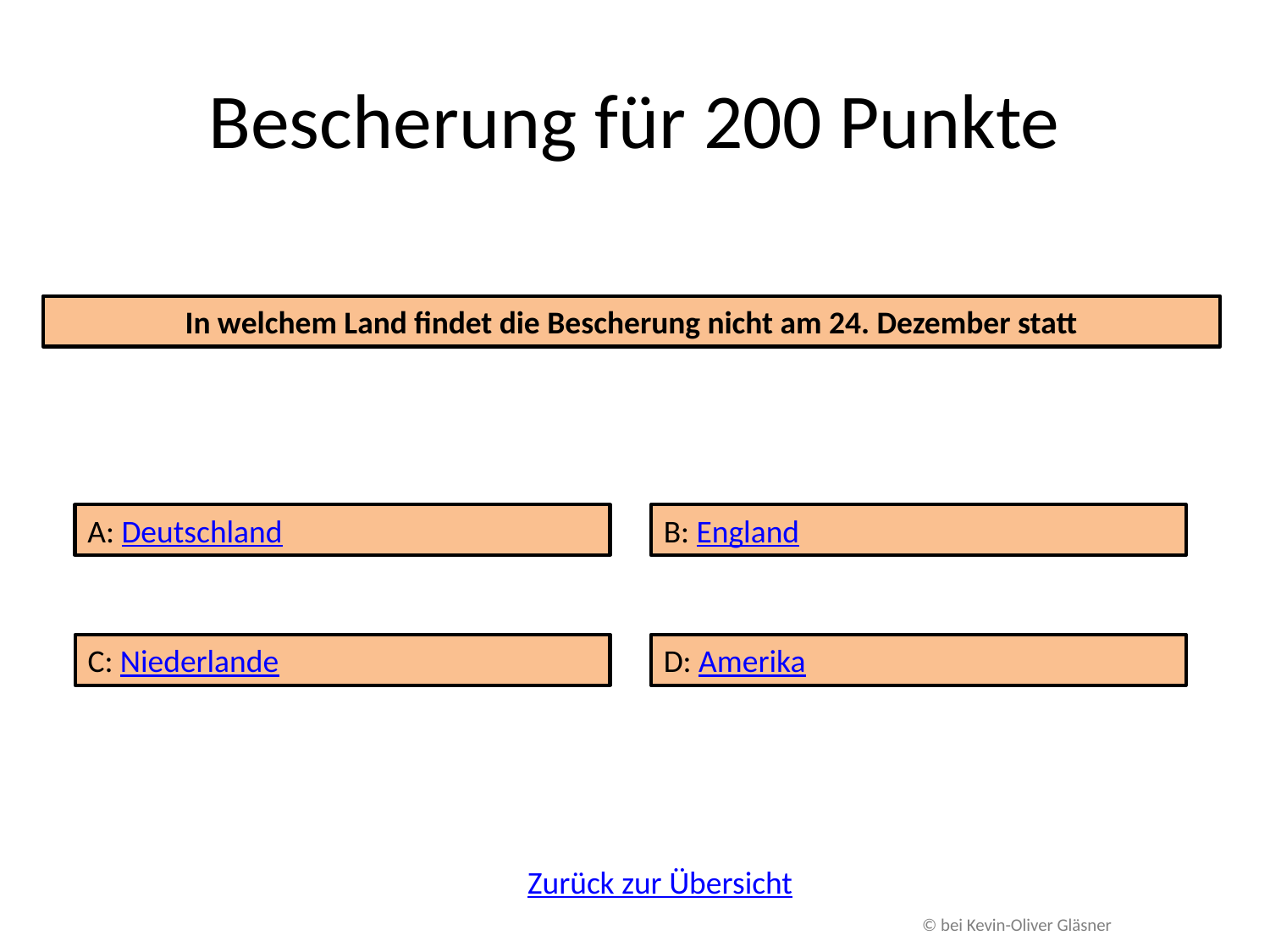

# Bescherung für 200 Punkte
In welchem Land findet die Bescherung nicht am 24. Dezember statt
A: Deutschland
B: England
C: Niederlande
D: Amerika
Zurück zur Übersicht